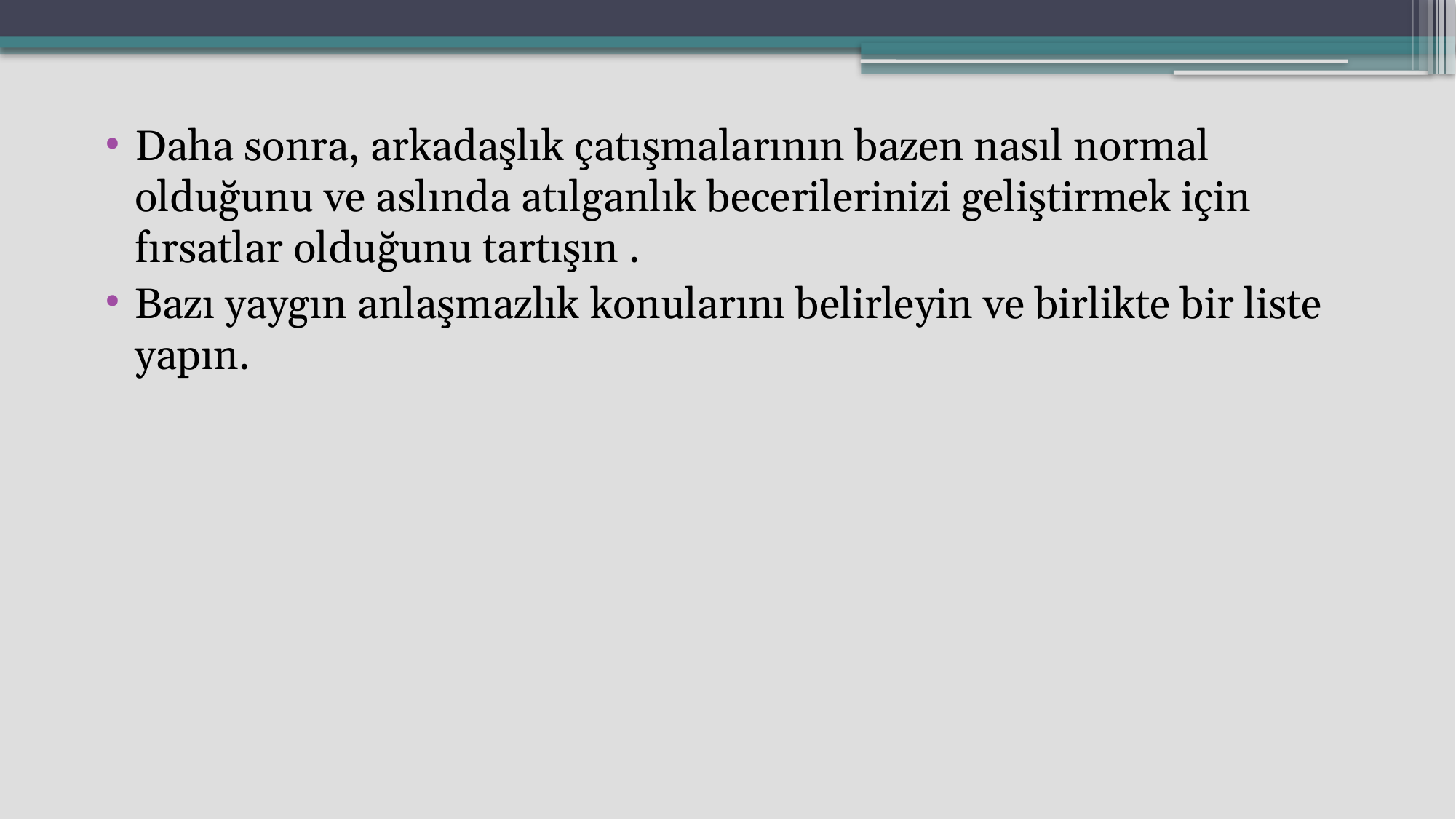

Daha sonra, arkadaşlık çatışmalarının bazen nasıl normal olduğunu ve aslında atılganlık becerilerinizi geliştirmek için fırsatlar olduğunu tartışın .
Bazı yaygın anlaşmazlık konularını belirleyin ve birlikte bir liste yapın.